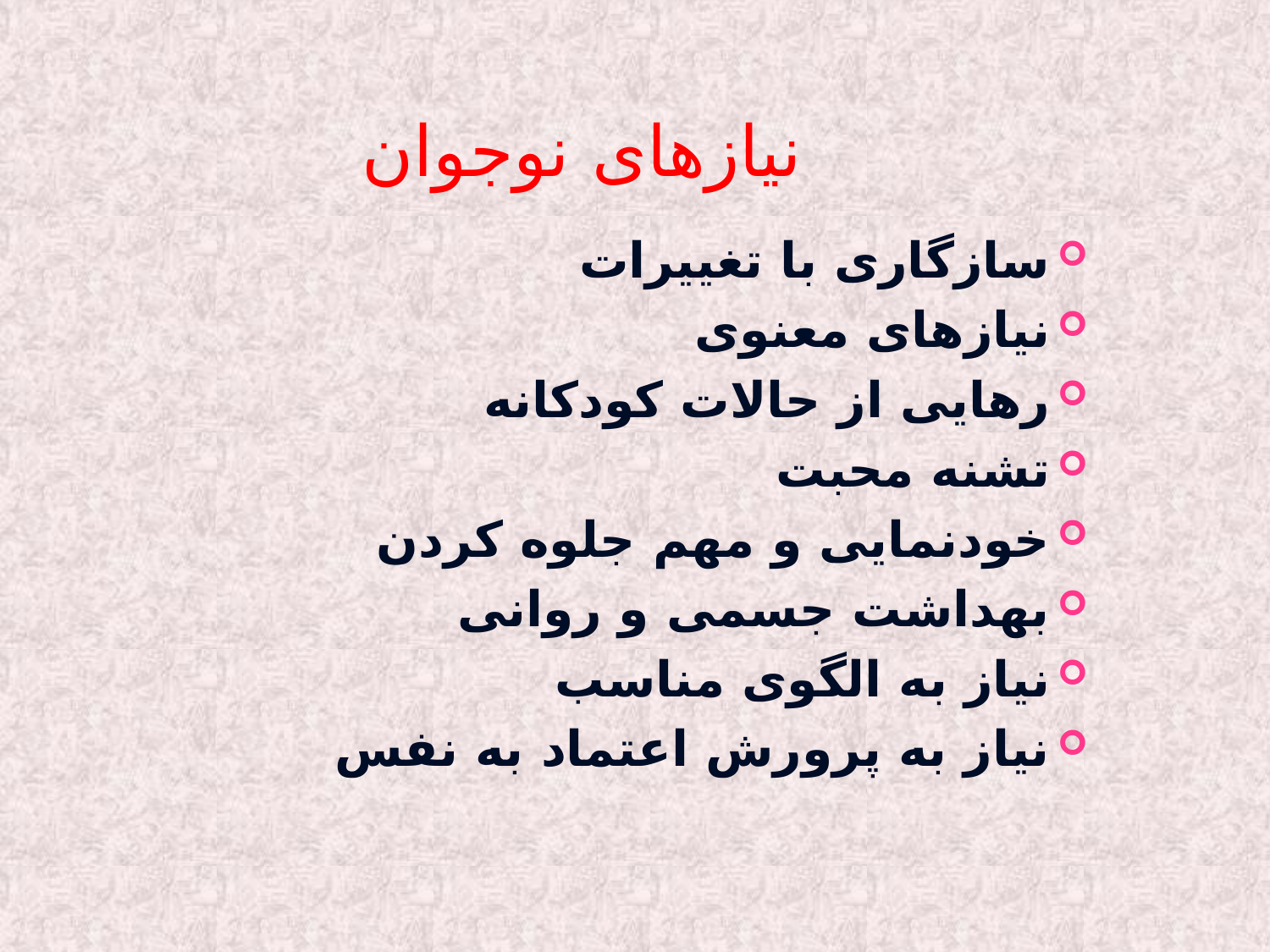

# نیازهای نوجوان
سازگاری با تغییرات
نیازهای معنوی
رهایی از حالات کودکانه
تشنه محبت
خودنمایی و مهم جلوه کردن
بهداشت جسمی و روانی
نیاز به الگوی مناسب
نیاز به پرورش اعتماد به نفس